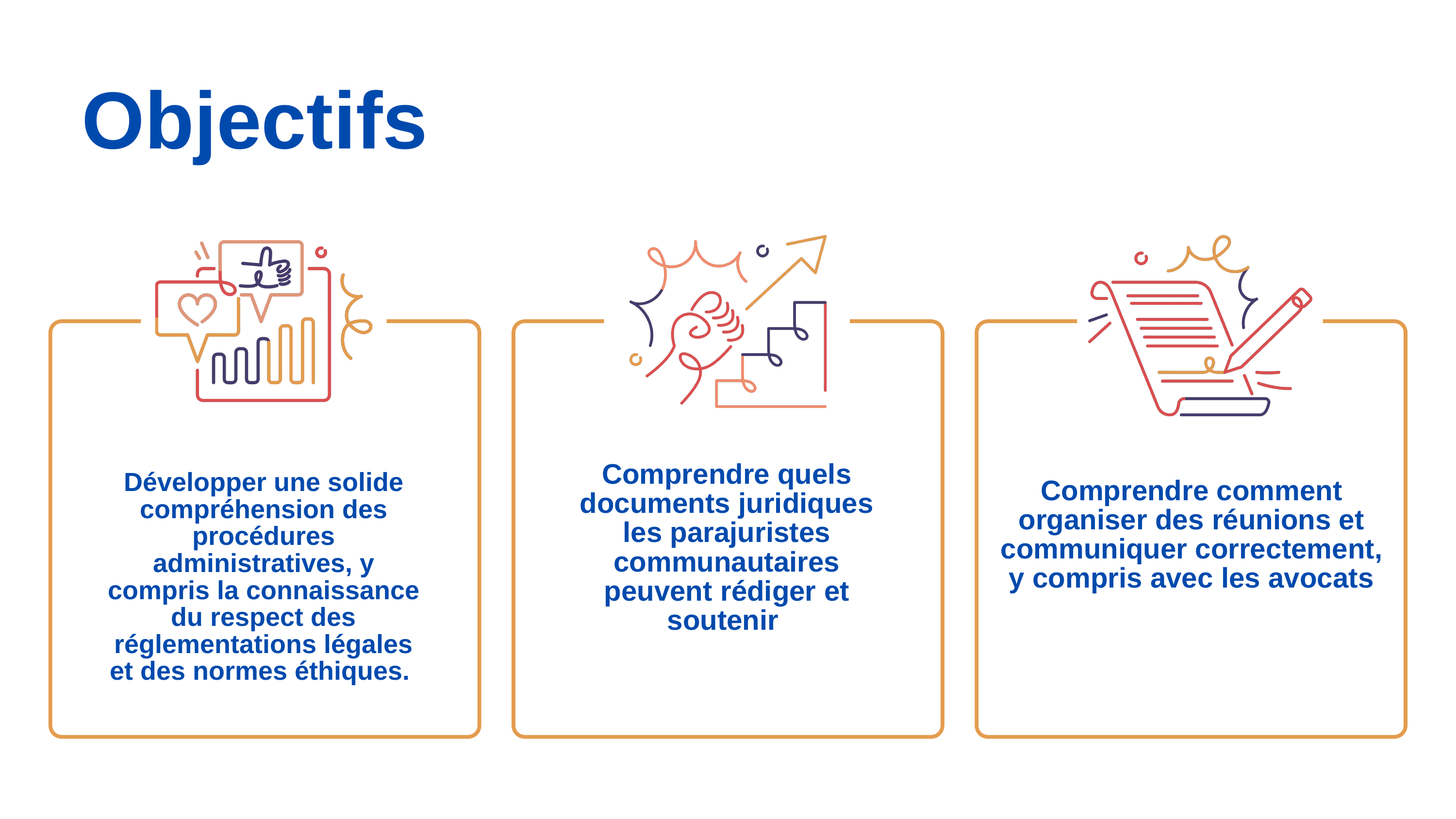

Objectifs

Comprendre quels documents juridiques les parajuristes communautaires peuvent rédiger et soutenir
Développer une solide compréhension des procédures administratives, y compris la connaissance du respect des réglementations légales et des normes éthiques.
Comprendre comment organiser des réunions et communiquer correctement, y compris avec les avocats